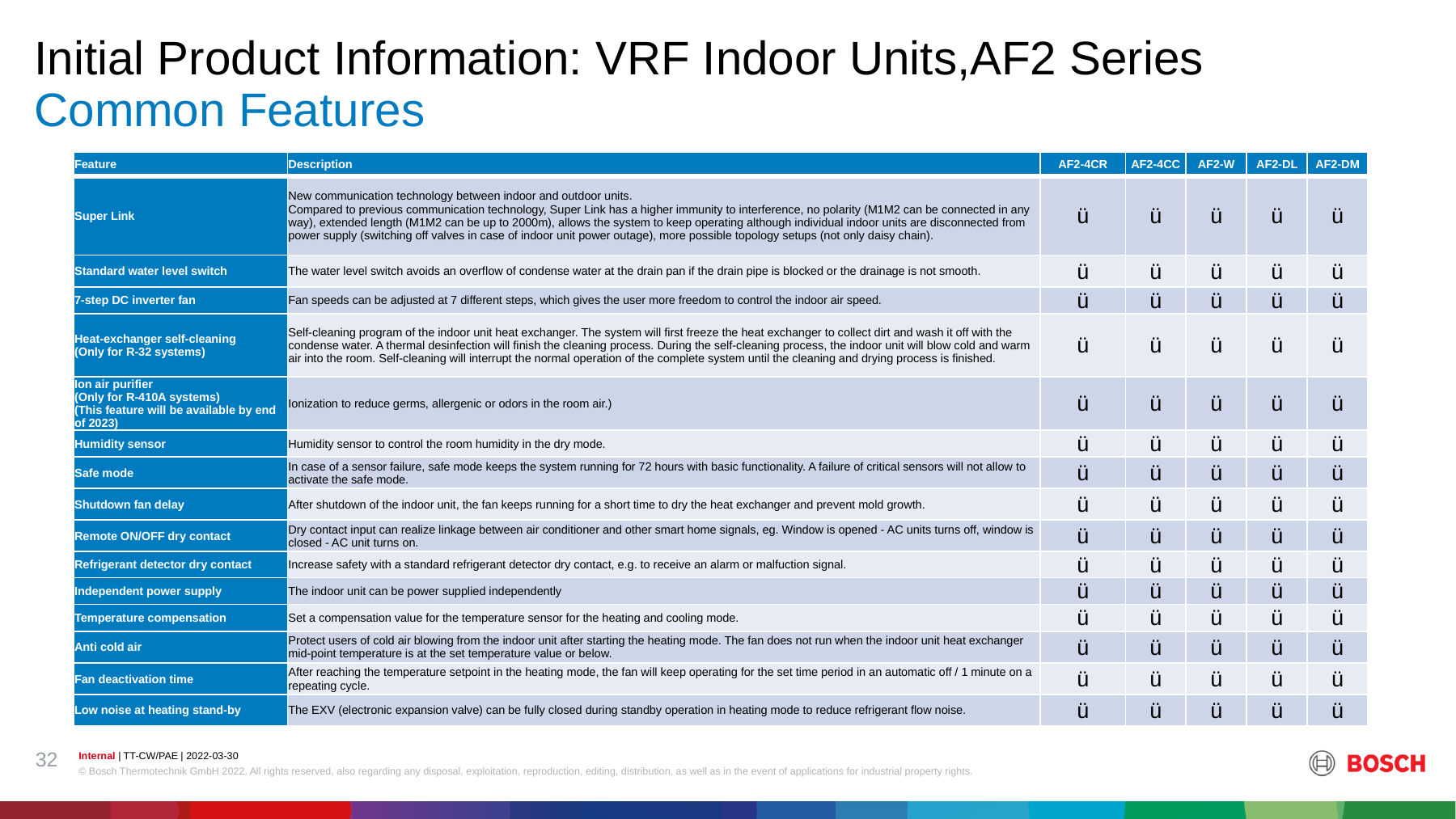

Initial Product Information: VRF Indoor Units,AF2 Series
# Common Features
| Feature | Description | AF2-4CR | AF2-4CC | AF2-W | AF2-DL | AF2-DM |
| --- | --- | --- | --- | --- | --- | --- |
| Super Link | New communication technology between indoor and outdoor units. Compared to previous communication technology, Super Link has a higher immunity to interference, no polarity (M1M2 can be connected in any way), extended length (M1M2 can be up to 2000m), allows the system to keep operating although individual indoor units are disconnected from power supply (switching off valves in case of indoor unit power outage), more possible topology setups (not only daisy chain). | ü | ü | ü | ü | ü |
| Standard water level switch | The water level switch avoids an overflow of condense water at the drain pan if the drain pipe is blocked or the drainage is not smooth. | ü | ü | ü | ü | ü |
| 7-step DC inverter fan | Fan speeds can be adjusted at 7 different steps, which gives the user more freedom to control the indoor air speed. | ü | ü | ü | ü | ü |
| Heat-exchanger self-cleaning (Only for R-32 systems) | Self-cleaning program of the indoor unit heat exchanger. The system will first freeze the heat exchanger to collect dirt and wash it off with the condense water. A thermal desinfection will finish the cleaning process. During the self-cleaning process, the indoor unit will blow cold and warm air into the room. Self-cleaning will interrupt the normal operation of the complete system until the cleaning and drying process is finished. | ü | ü | ü | ü | ü |
| Ion air purifier (Only for R-410A systems) (This feature will be available by end of 2023) | Ionization to reduce germs, allergenic or odors in the room air.) | ü | ü | ü | ü | ü |
| Humidity sensor | Humidity sensor to control the room humidity in the dry mode. | ü | ü | ü | ü | ü |
| Safe mode | In case of a sensor failure, safe mode keeps the system running for 72 hours with basic functionality. A failure of critical sensors will not allow to activate the safe mode. | ü | ü | ü | ü | ü |
| Shutdown fan delay | After shutdown of the indoor unit, the fan keeps running for a short time to dry the heat exchanger and prevent mold growth. | ü | ü | ü | ü | ü |
| Remote ON/OFF dry contact | Dry contact input can realize linkage between air conditioner and other smart home signals, eg. Window is opened - AC units turns off, window is closed - AC unit turns on. | ü | ü | ü | ü | ü |
| Refrigerant detector dry contact | Increase safety with a standard refrigerant detector dry contact, e.g. to receive an alarm or malfuction signal. | ü | ü | ü | ü | ü |
| Independent power supply | The indoor unit can be power supplied independently | ü | ü | ü | ü | ü |
| Temperature compensation | Set a compensation value for the temperature sensor for the heating and cooling mode. | ü | ü | ü | ü | ü |
| Anti cold air | Protect users of cold air blowing from the indoor unit after starting the heating mode. The fan does not run when the indoor unit heat exchanger mid-point temperature is at the set temperature value or below. | ü | ü | ü | ü | ü |
| Fan deactivation time | After reaching the temperature setpoint in the heating mode, the fan will keep operating for the set time period in an automatic off / 1 minute on a repeating cycle. | ü | ü | ü | ü | ü |
| Low noise at heating stand-by | The EXV (electronic expansion valve) can be fully closed during standby operation in heating mode to reduce refrigerant flow noise. | ü | ü | ü | ü | ü |
32